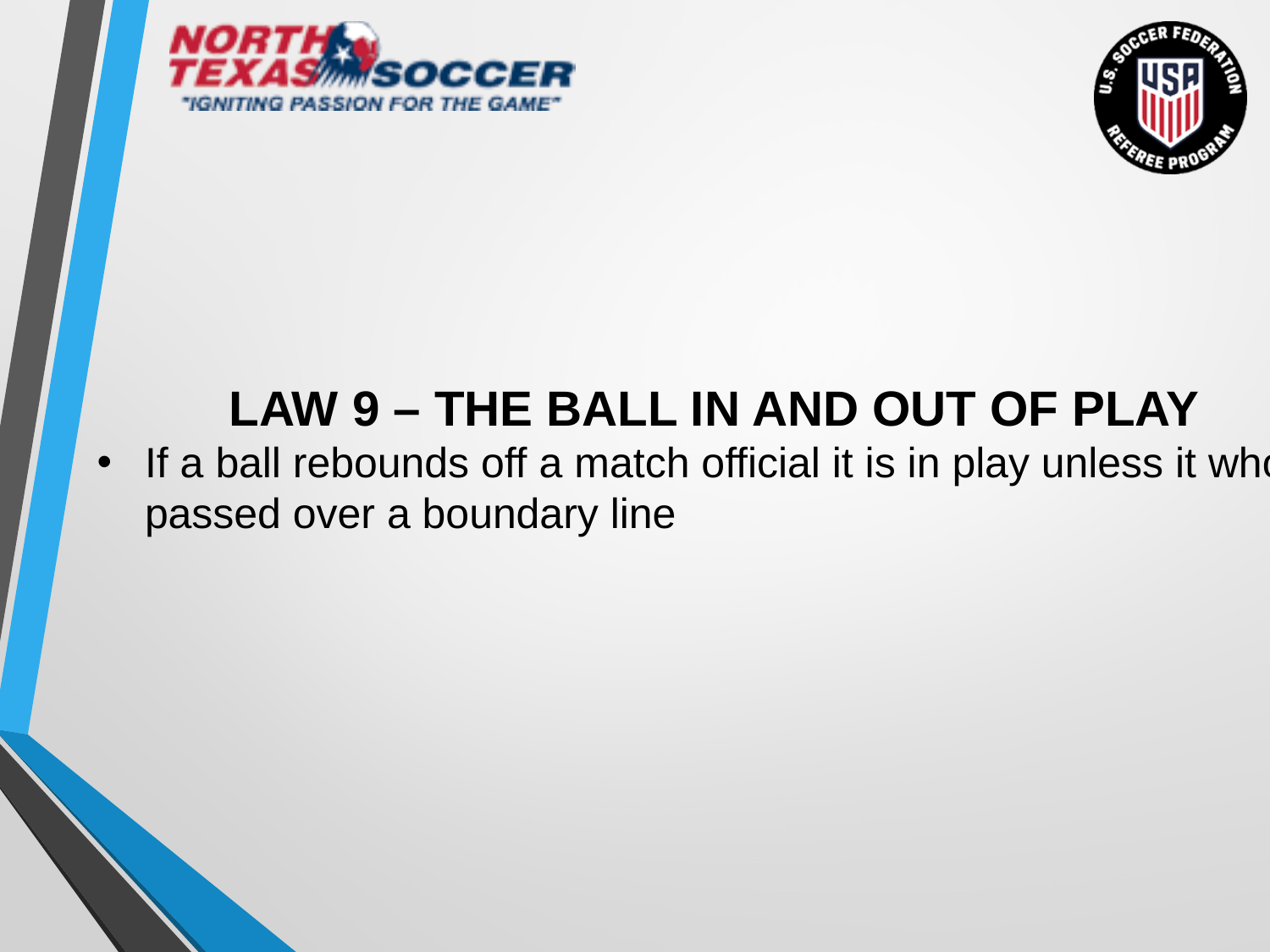

LAW 9 – The Ball In and Out of Play
If a ball rebounds off a match official it is in play unless it wholly passed over a boundary line